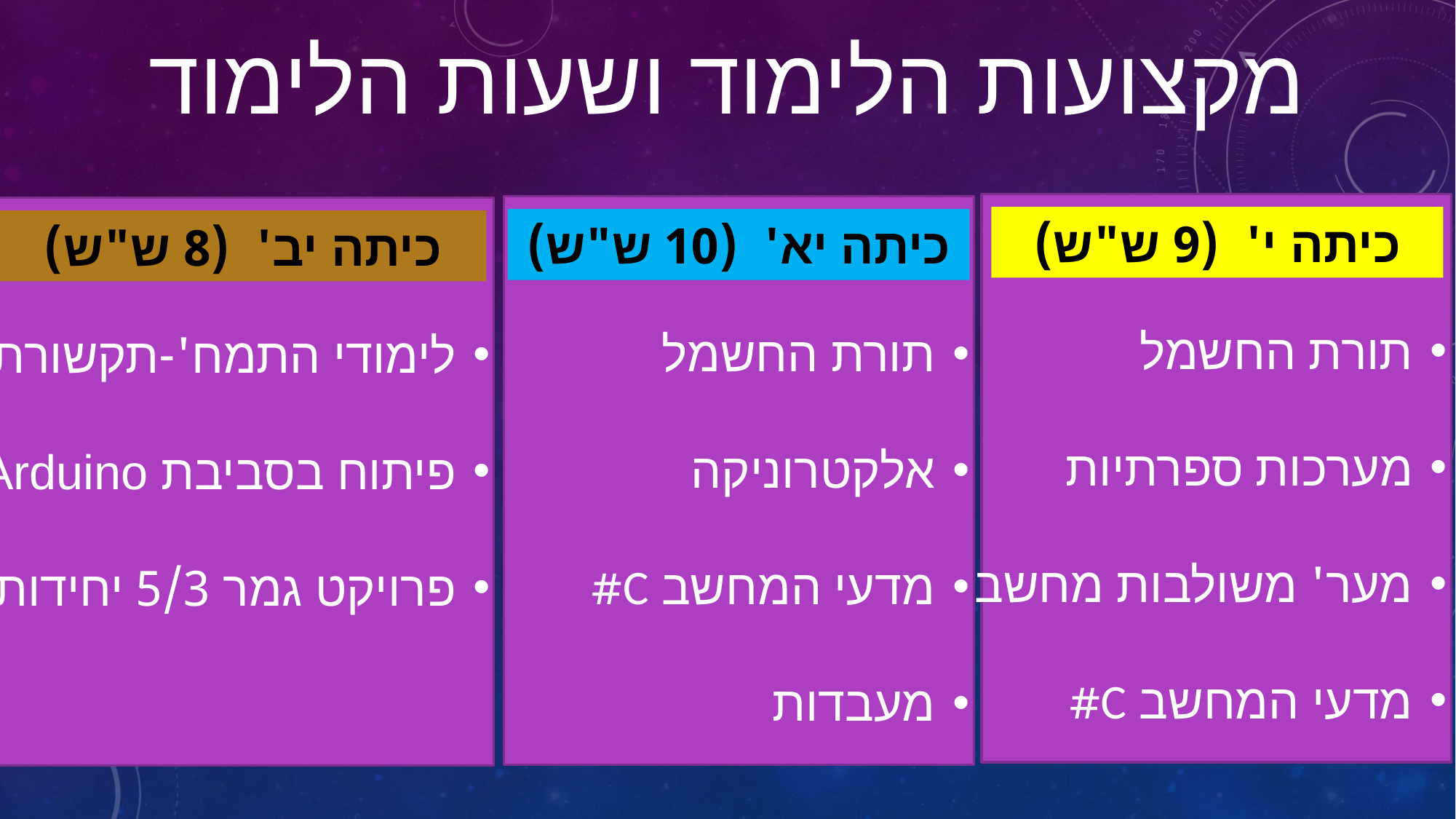

# מקצועות הלימוד ושעות הלימוד

כיתה י'  (9 ש"ש)
תורת החשמל

מערכות ספרתיות

מער' משולבות מחשב

מדעי המחשב C#

כיתה יא'  (10 ש"ש)
תורת החשמל

אלקטרוניקה

מדעי המחשב C#

מעבדות

כיתה יב'  (8 ש"ש)
לימודי התמח'-תקשורת

פיתוח בסביבת Arduino

פרויקט גמר 5/3 יחידות